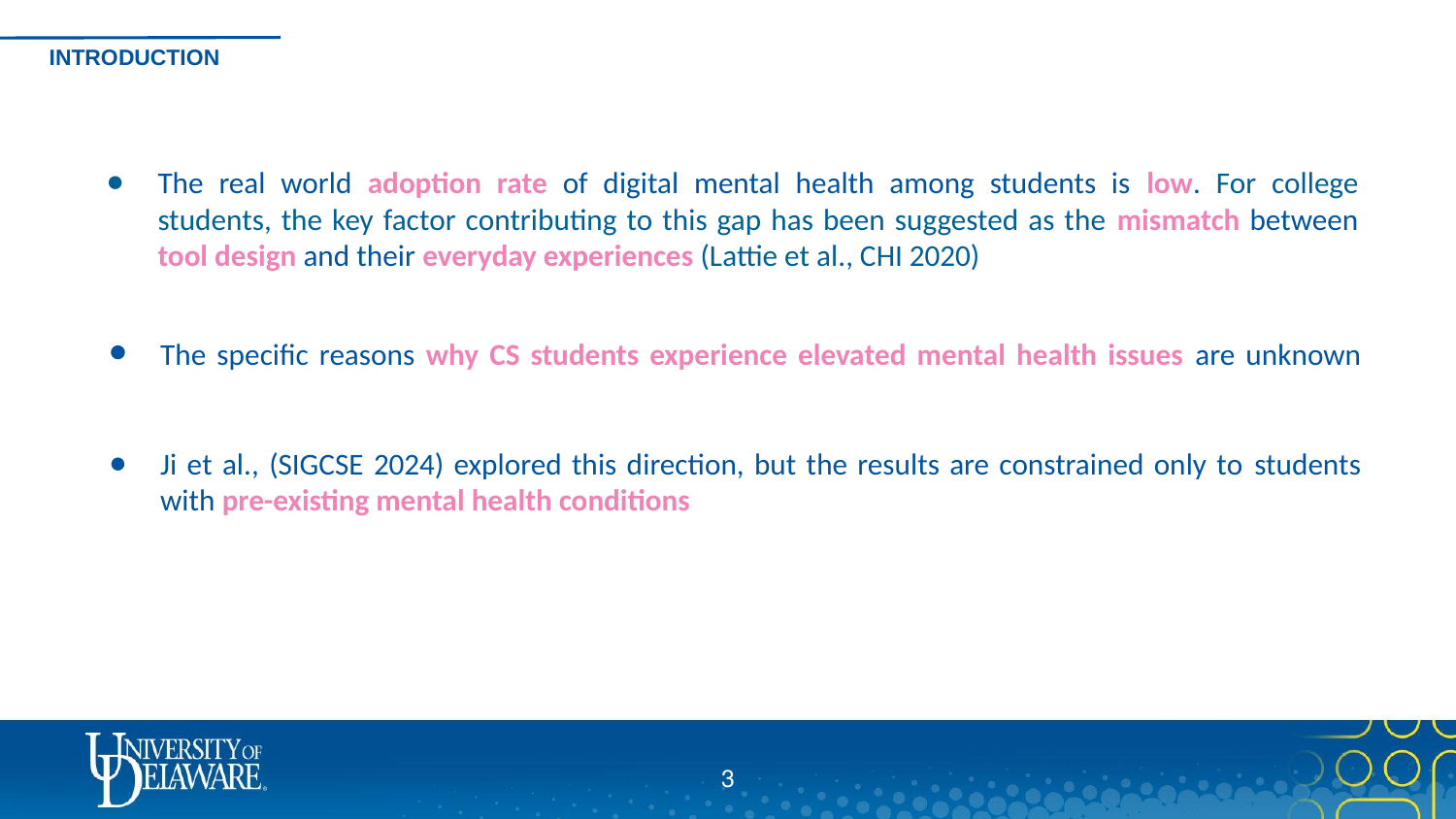

INTRODUCTION
The real world adoption rate of digital mental health among students is low. For college students, the key factor contributing to this gap has been suggested as the mismatch between tool design and their everyday experiences (Lattie et al., CHI 2020)
The specific reasons why CS students experience elevated mental health issues are unknown
Ji et al., (SIGCSE 2024) explored this direction, but the results are constrained only to students with pre-existing mental health conditions

3